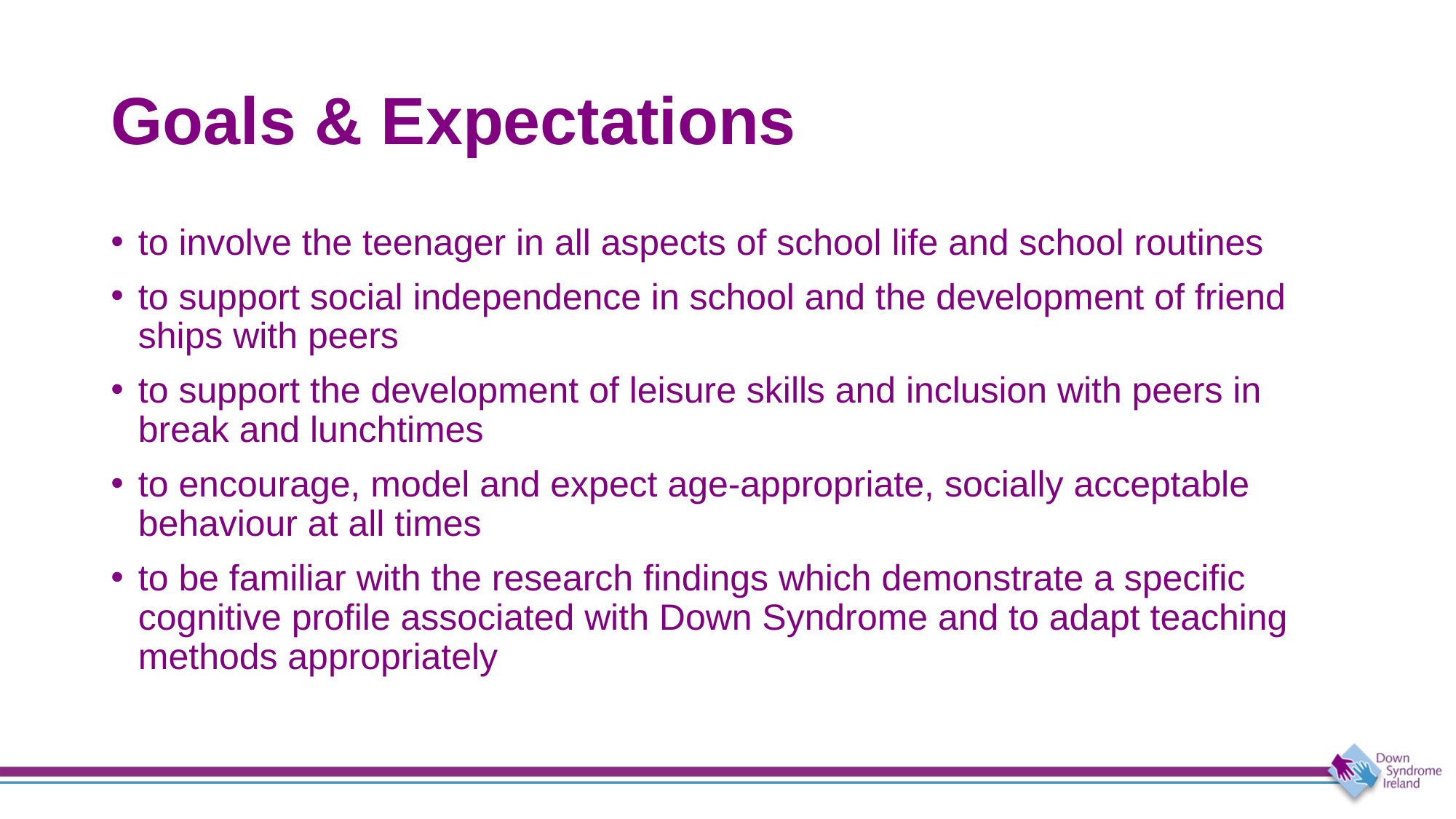

# Goals & Expectations
to involve the teenager in all aspects of school life and school routines
to support social independence in school and the development of friend­ships with peers
to support the development of leisure skills and inclusion with peers in break and lunchtimes
to encourage, model and expect age-appropriate, socially acceptable behaviour at all times
to be familiar with the research findings which demonstrate a specific cognitive profile associated with Down Syndrome and to adapt teaching methods appropriately